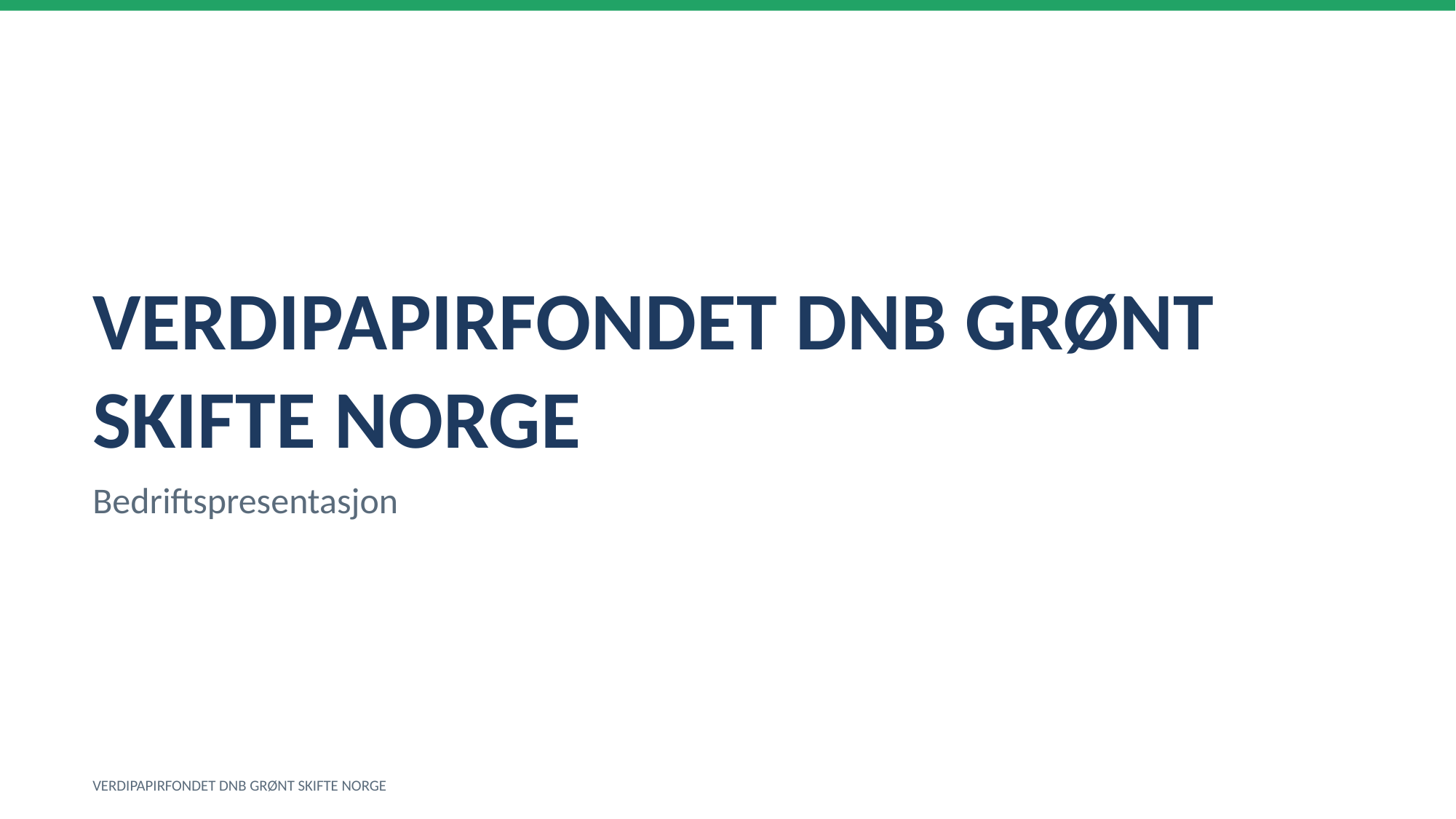

VERDIPAPIRFONDET DNB GRØNT SKIFTE NORGE
Bedriftspresentasjon
VERDIPAPIRFONDET DNB GRØNT SKIFTE NORGE